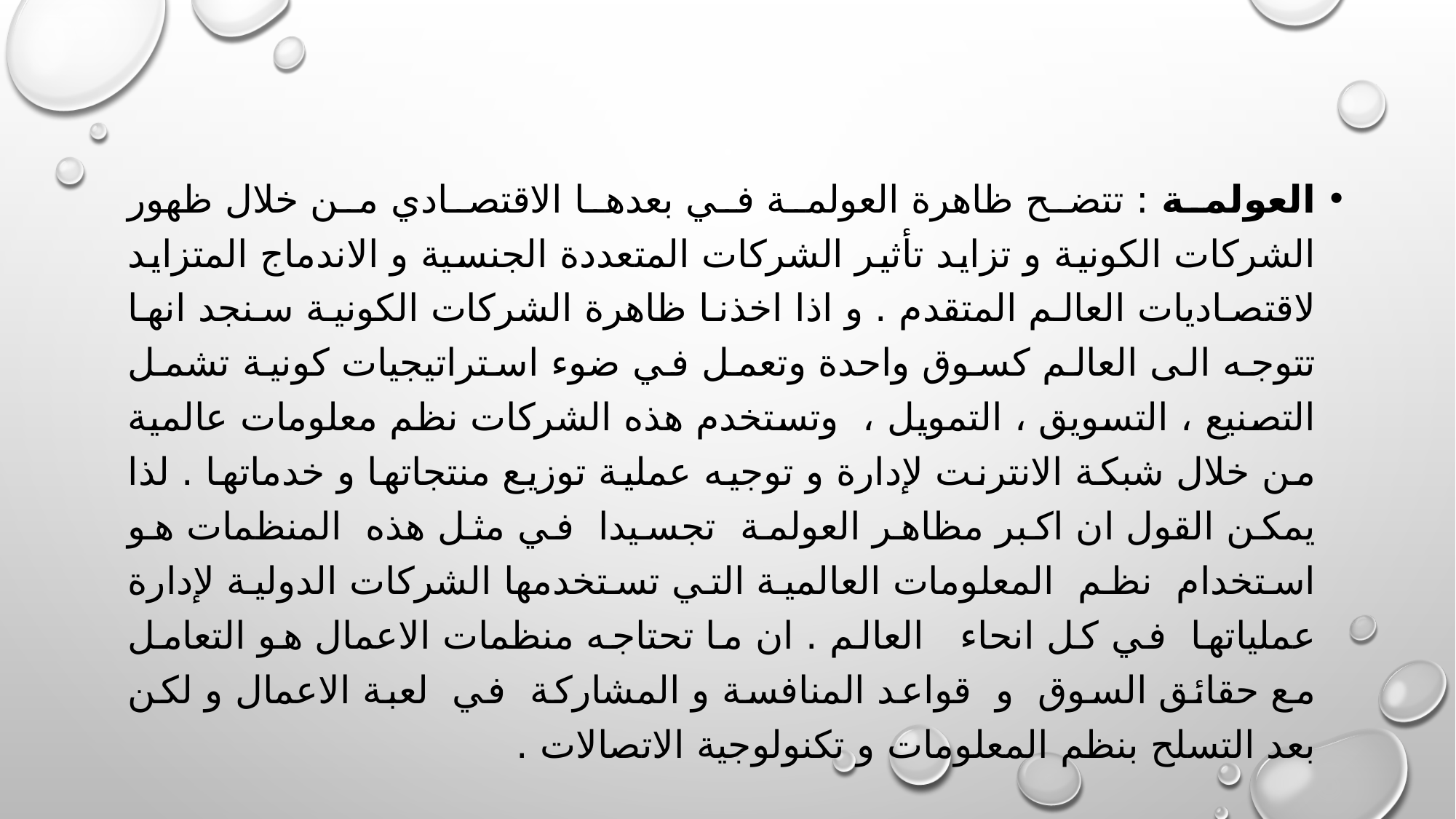

العولمة : تتضح ظاهرة العولمة في بعدها الاقتصادي من خلال ظهور الشركات الكونية و تزايد تأثير الشركات المتعددة الجنسية و الاندماج المتزايد لاقتصاديات العالم المتقدم . و اذا اخذنا ظاهرة الشركات الكونية سنجد انها تتوجه الى العالم كسوق واحدة وتعمل في ضوء استراتيجيات كونية تشمل التصنيع ، التسويق ، التمويل ،  وتستخدم هذه الشركات نظم معلومات عالمية من خلال شبكة الانترنت لإدارة و توجيه عملية توزيع منتجاتها و خدماتها . لذا يمكن القول ان اكبر مظاهر العولمة  تجسيدا  في مثل هذه  المنظمات هو استخدام  نظم  المعلومات العالمية التي تستخدمها الشركات الدولية لإدارة عملياتها  في كل انحاء   العالم . ان ما تحتاجه منظمات الاعمال هو التعامل مع حقائق السوق  و  قواعد المنافسة و المشاركة  في  لعبة الاعمال و لكن بعد التسلح بنظم المعلومات و تكنولوجية الاتصالات .